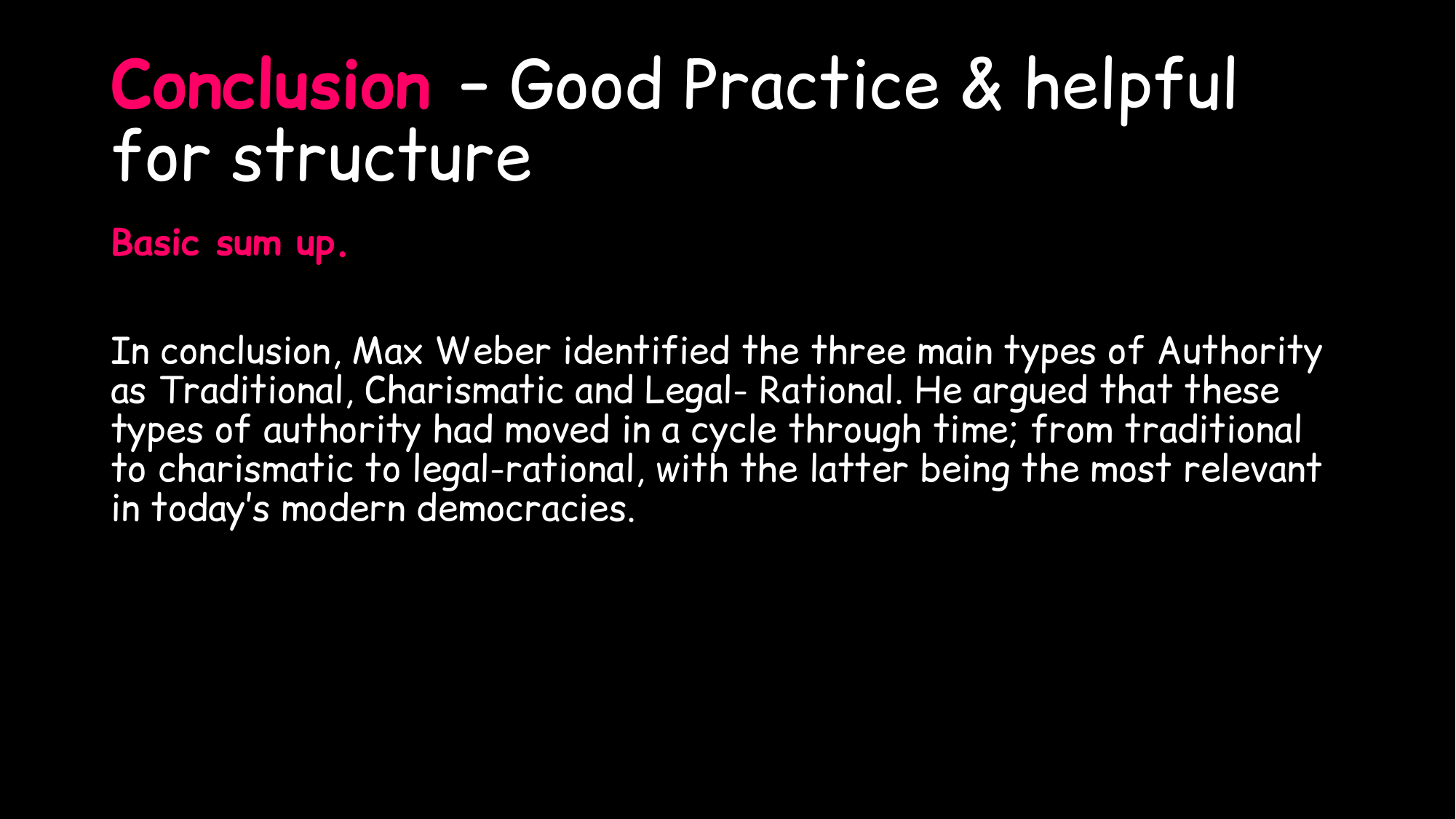

# Conclusion – Good Practice & helpful for structure
Basic sum up.

In conclusion, Max Weber identified the three main types of Authority as Traditional, Charismatic and Legal- Rational. He argued that these types of authority had moved in a cycle through time; from traditional to charismatic to legal-rational, with the latter being the most relevant in today’s modern democracies.